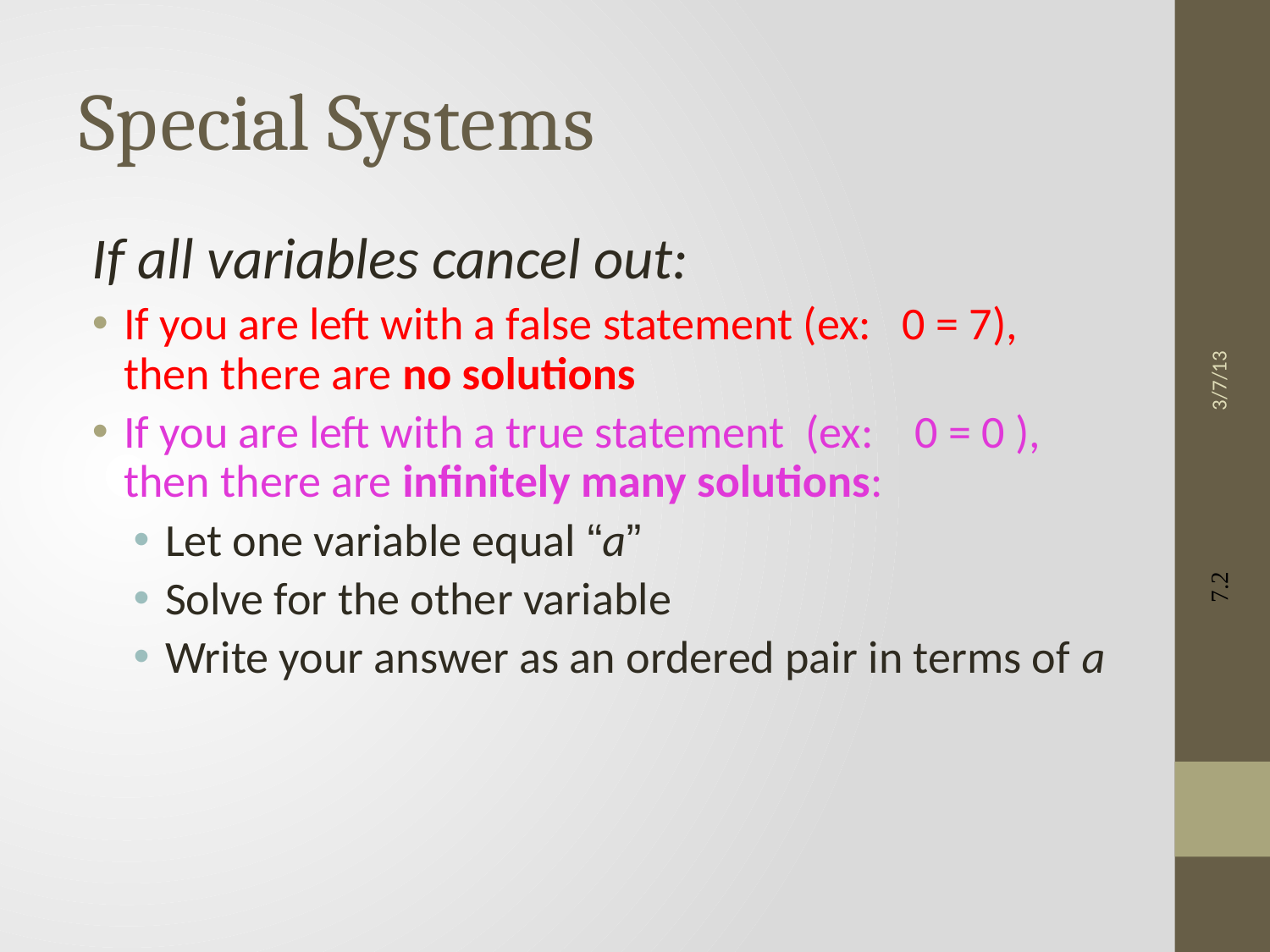

# Special Systems
If all variables cancel out:
If you are left with a false statement (ex:   0 = 7), then there are no solutions
If you are left with a true statement  (ex:    0 = 0 ), then there are infinitely many solutions:
Let one variable equal “a”
Solve for the other variable
Write your answer as an ordered pair in terms of a
3/7/13
7.2